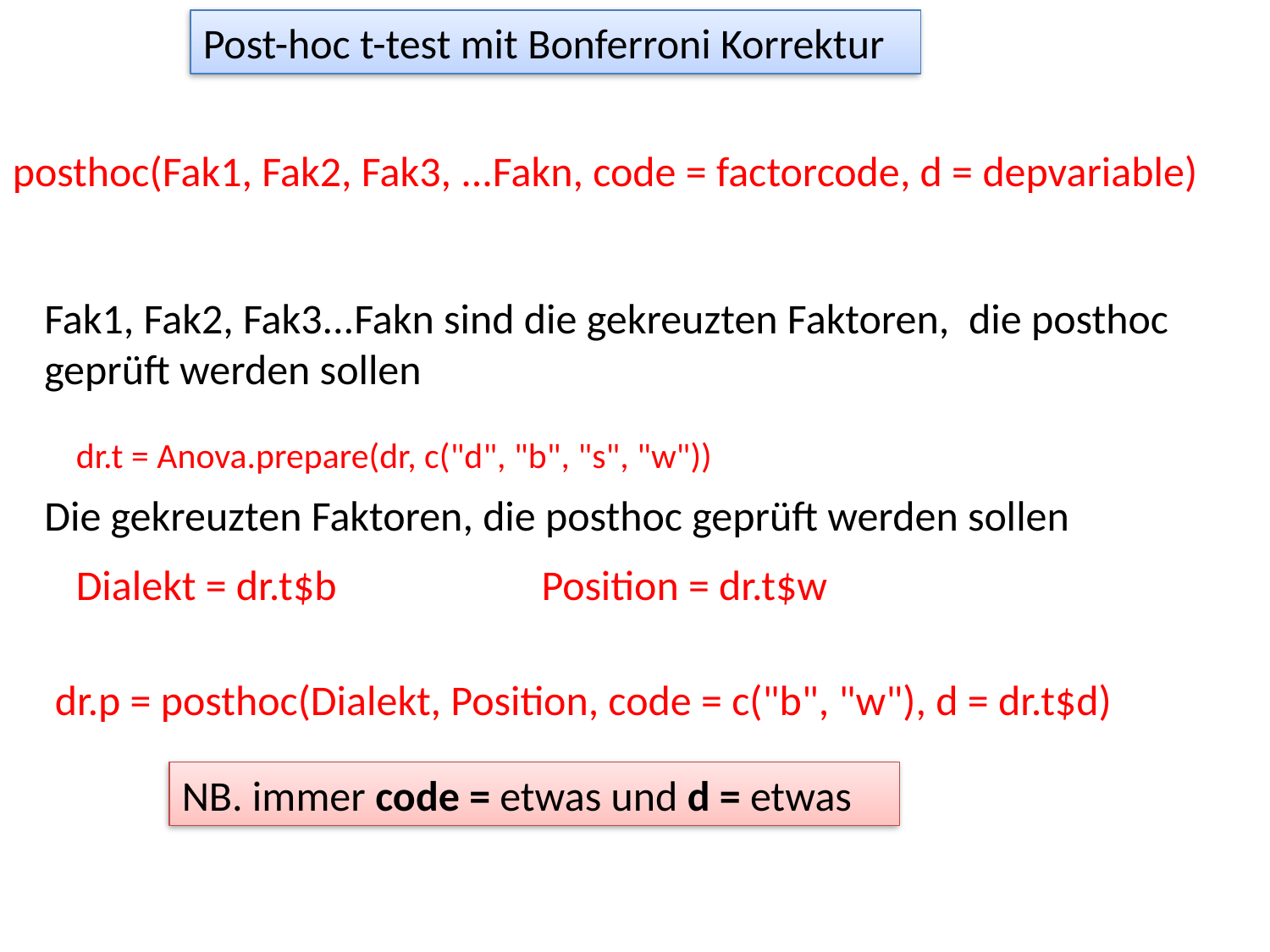

Post-hoc t-test mit Bonferroni Korrektur
posthoc(Fak1, Fak2, Fak3, ...Fakn, code = factorcode, d = depvariable)
Fak1, Fak2, Fak3...Fakn sind die gekreuzten Faktoren,  die posthoc geprüft werden sollen
dr.t = Anova.prepare(dr, c("d", "b", "s", "w"))
Die gekreuzten Faktoren, die posthoc geprüft werden sollen
Dialekt = dr.t$b
Position = dr.t$w
dr.p = posthoc(Dialekt, Position, code = c("b", "w"), d = dr.t$d)
NB. immer code = etwas und d = etwas